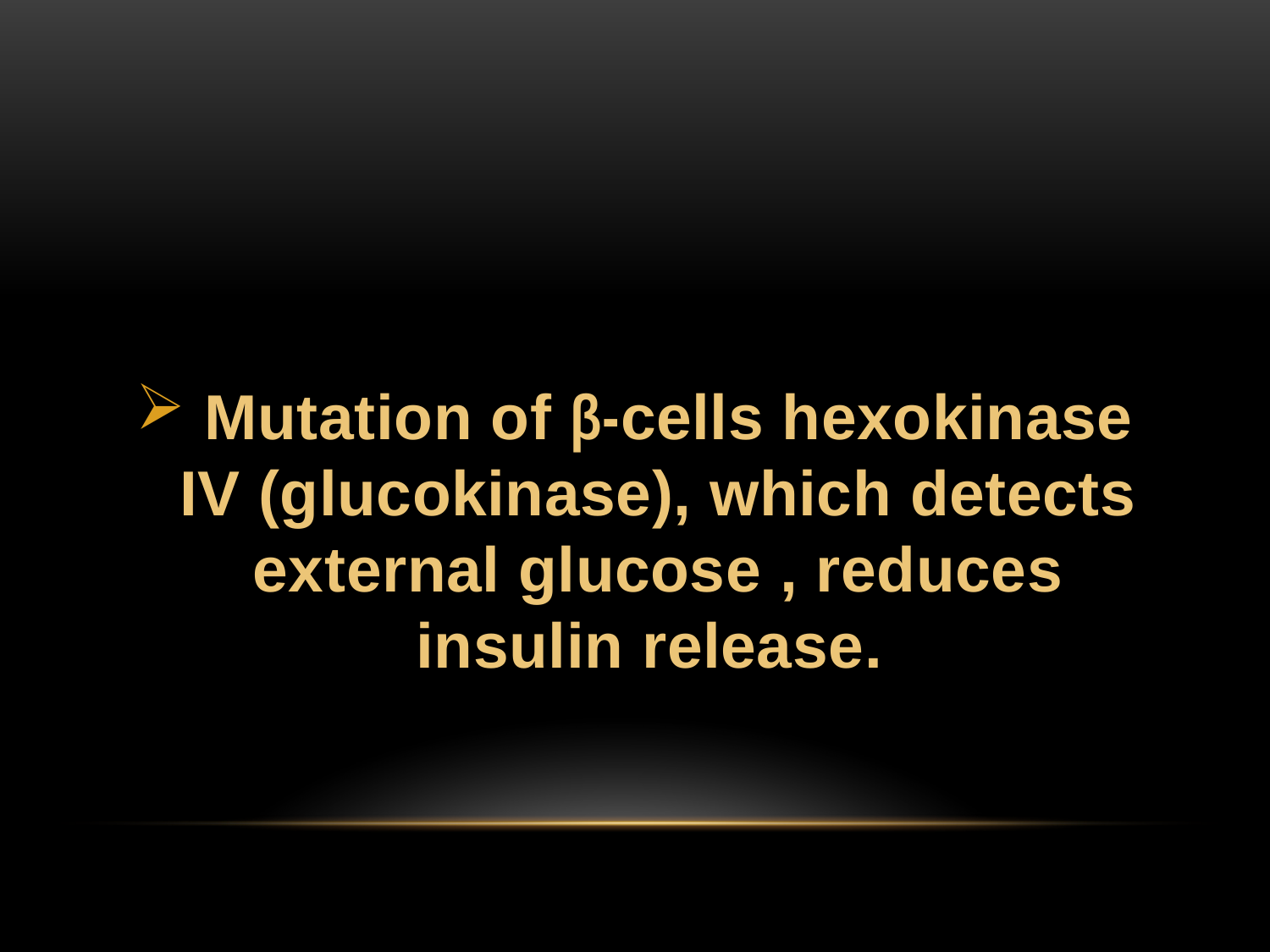

Mutation of β-cells hexokinase IV (glucokinase), which detects external glucose , reduces insulin release.